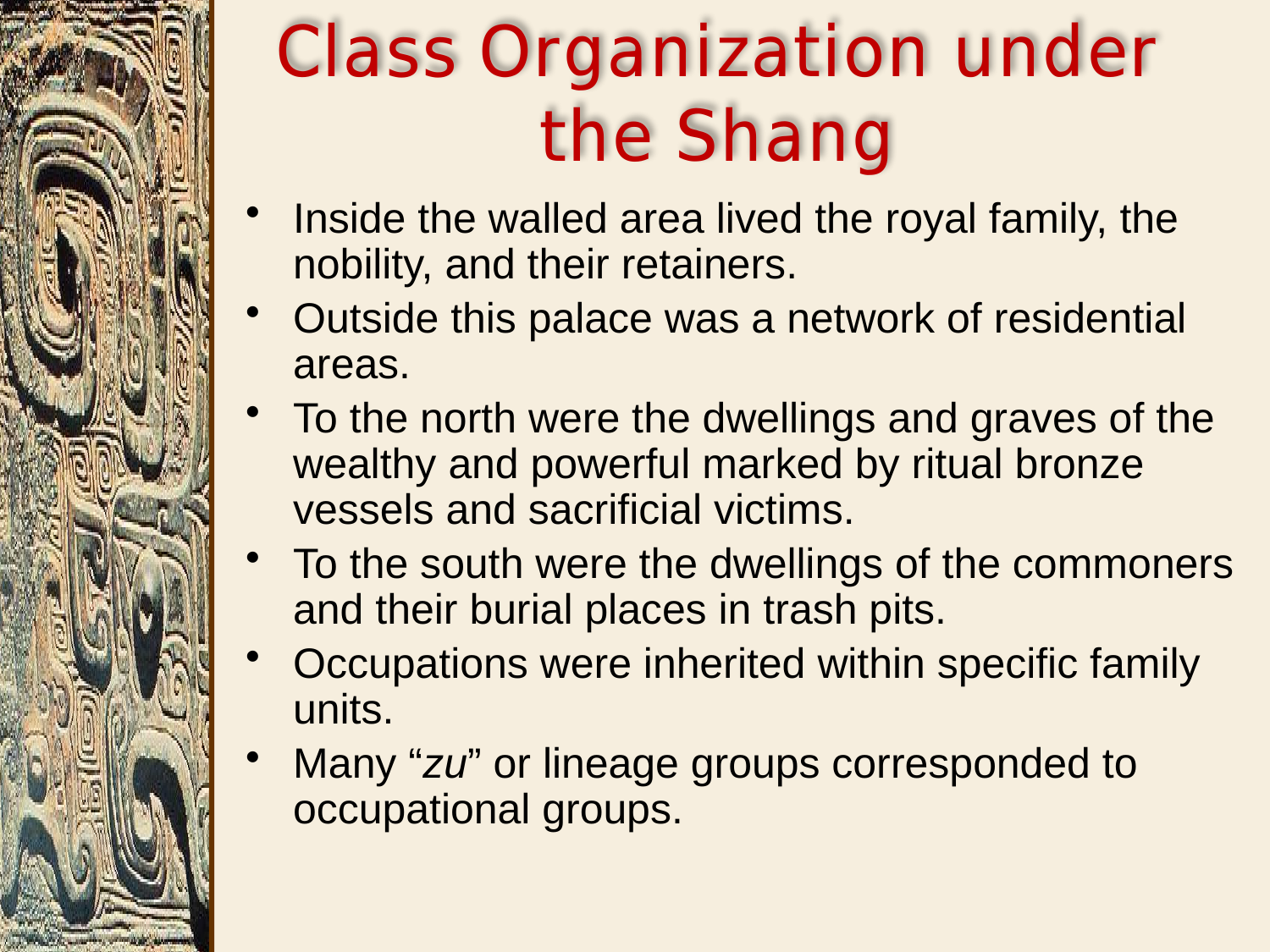

# Class Organization under the Shang
Inside the walled area lived the royal family, the nobility, and their retainers.
Outside this palace was a network of residential areas.
To the north were the dwellings and graves of the wealthy and powerful marked by ritual bronze vessels and sacrificial victims.
To the south were the dwellings of the commoners and their burial places in trash pits.
Occupations were inherited within specific family units.
Many “zu” or lineage groups corresponded to occupational groups.